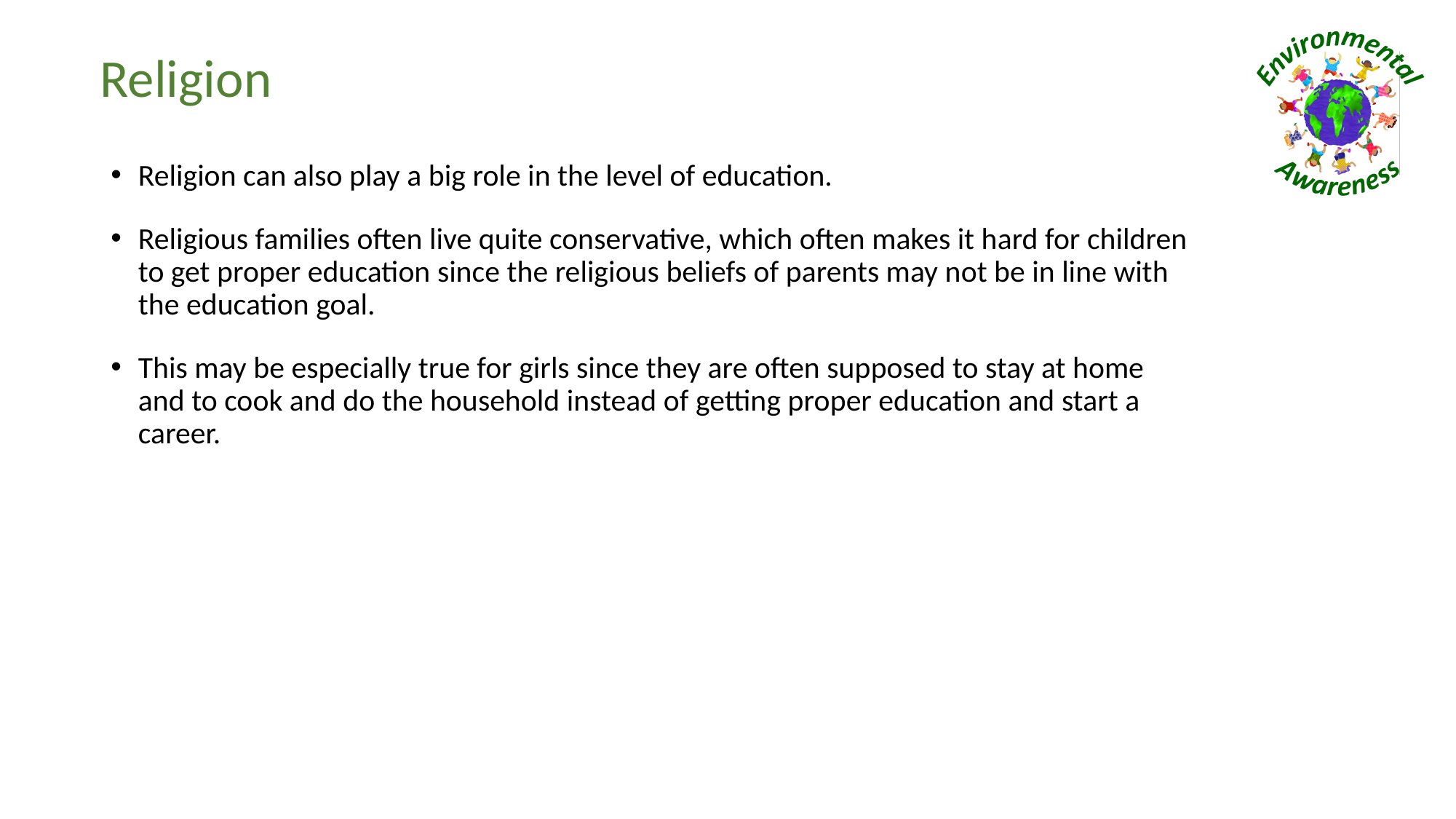

# Religion
Religion can also play a big role in the level of education.
Religious families often live quite conservative, which often makes it hard for children to get proper education since the religious beliefs of parents may not be in line with the education goal.
This may be especially true for girls since they are often supposed to stay at home and to cook and do the household instead of getting proper education and start a career.